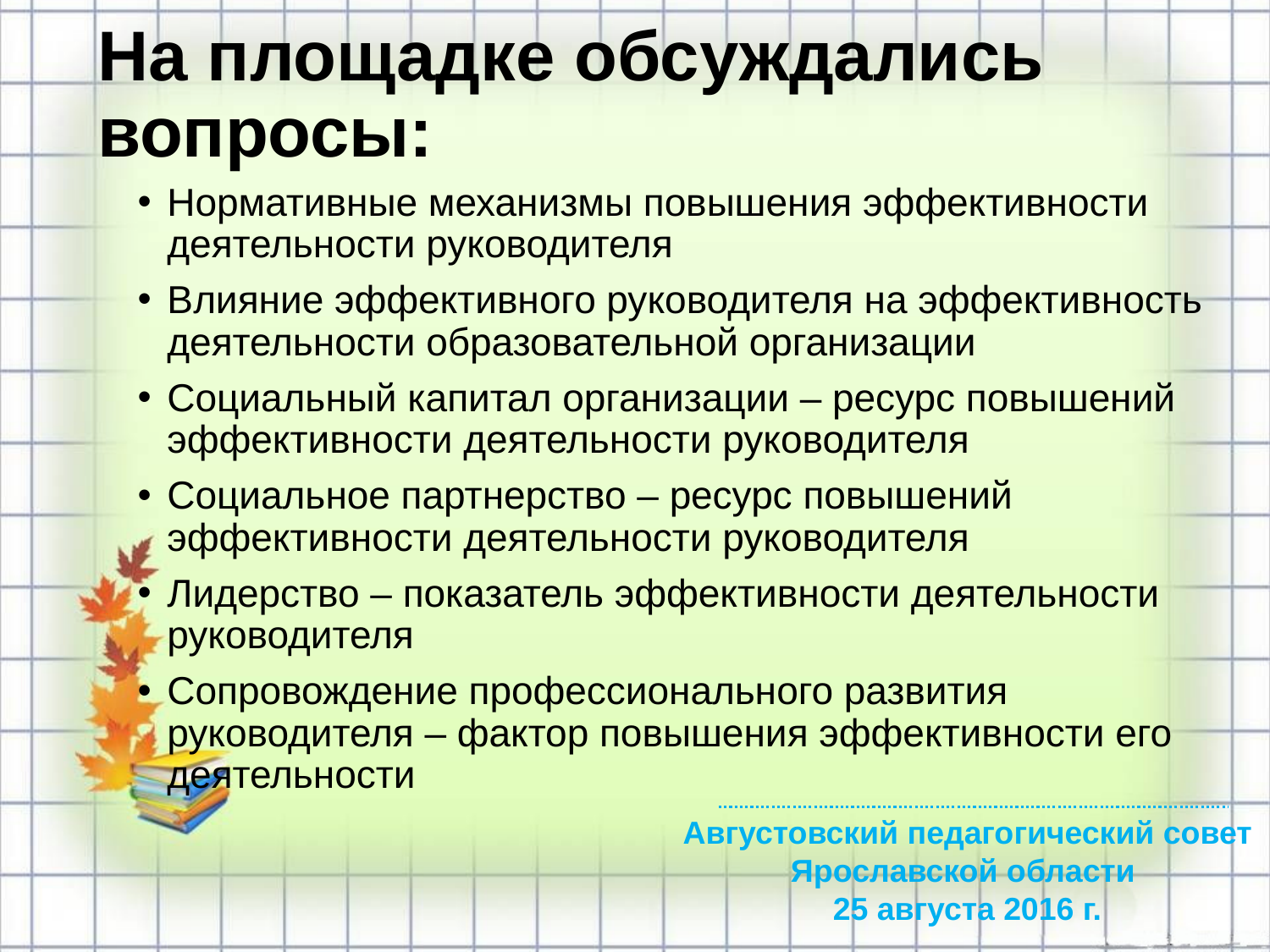

# На площадке обсуждались вопросы:
Нормативные механизмы повышения эффективности деятельности руководителя
Влияние эффективного руководителя на эффективность деятельности образовательной организации
Социальный капитал организации – ресурс повышений эффективности деятельности руководителя
Социальное партнерство – ресурс повышений эффективности деятельности руководителя
Лидерство – показатель эффективности деятельности руководителя
Сопровождение профессионального развития руководителя – фактор повышения эффективности его деятельности